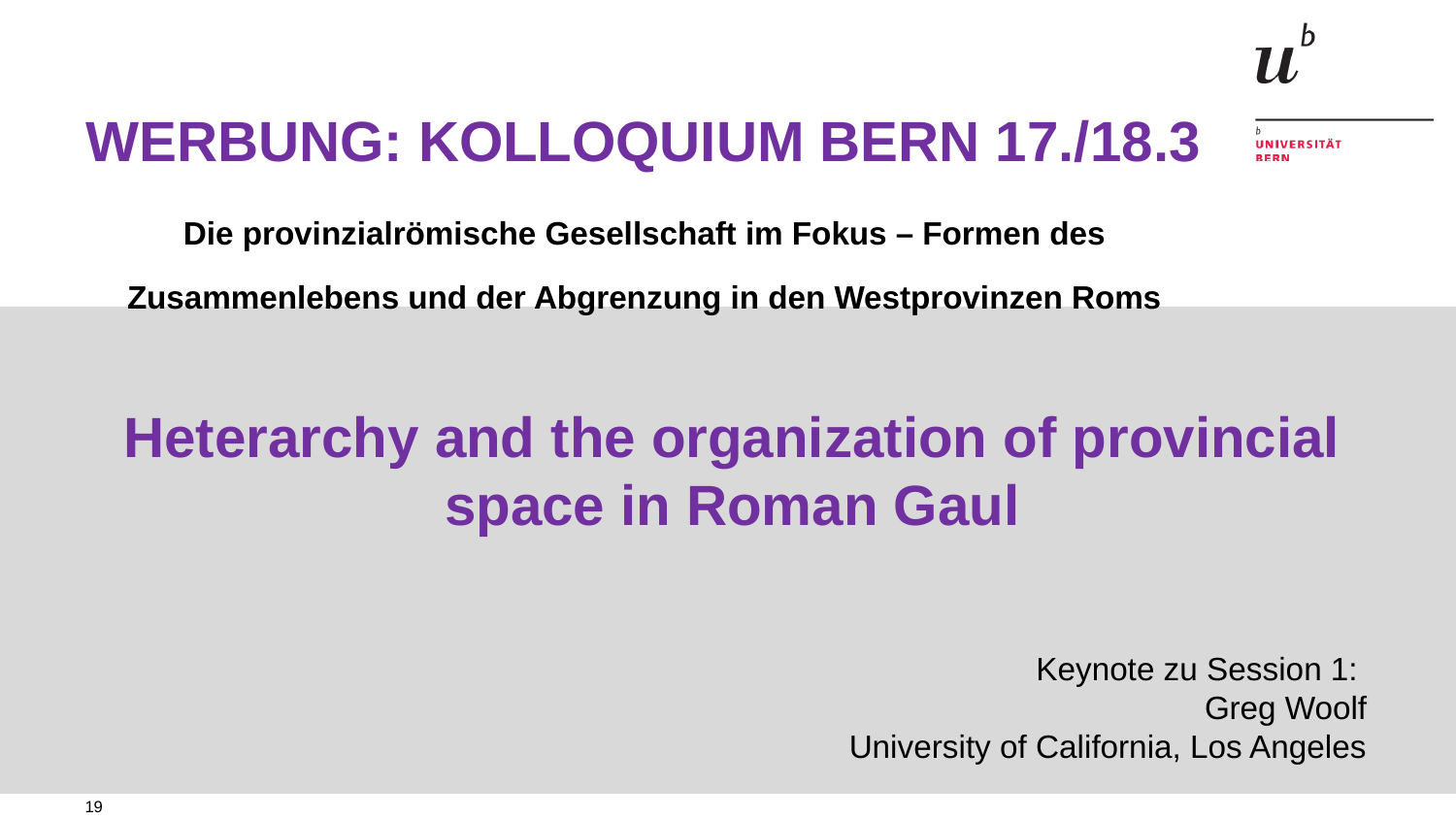

# WERBUNG: KOLLOQUIUM BERN 17./18.3
Die provinzialrömische Gesellschaft im Fokus – Formen des Zusammenlebens und der Abgrenzung in den Westprovinzen Roms

Heterarchy and the organization of provincial space in Roman Gaul

Keynote zu Session 1:
Greg Woolf
University of California, Los Angeles